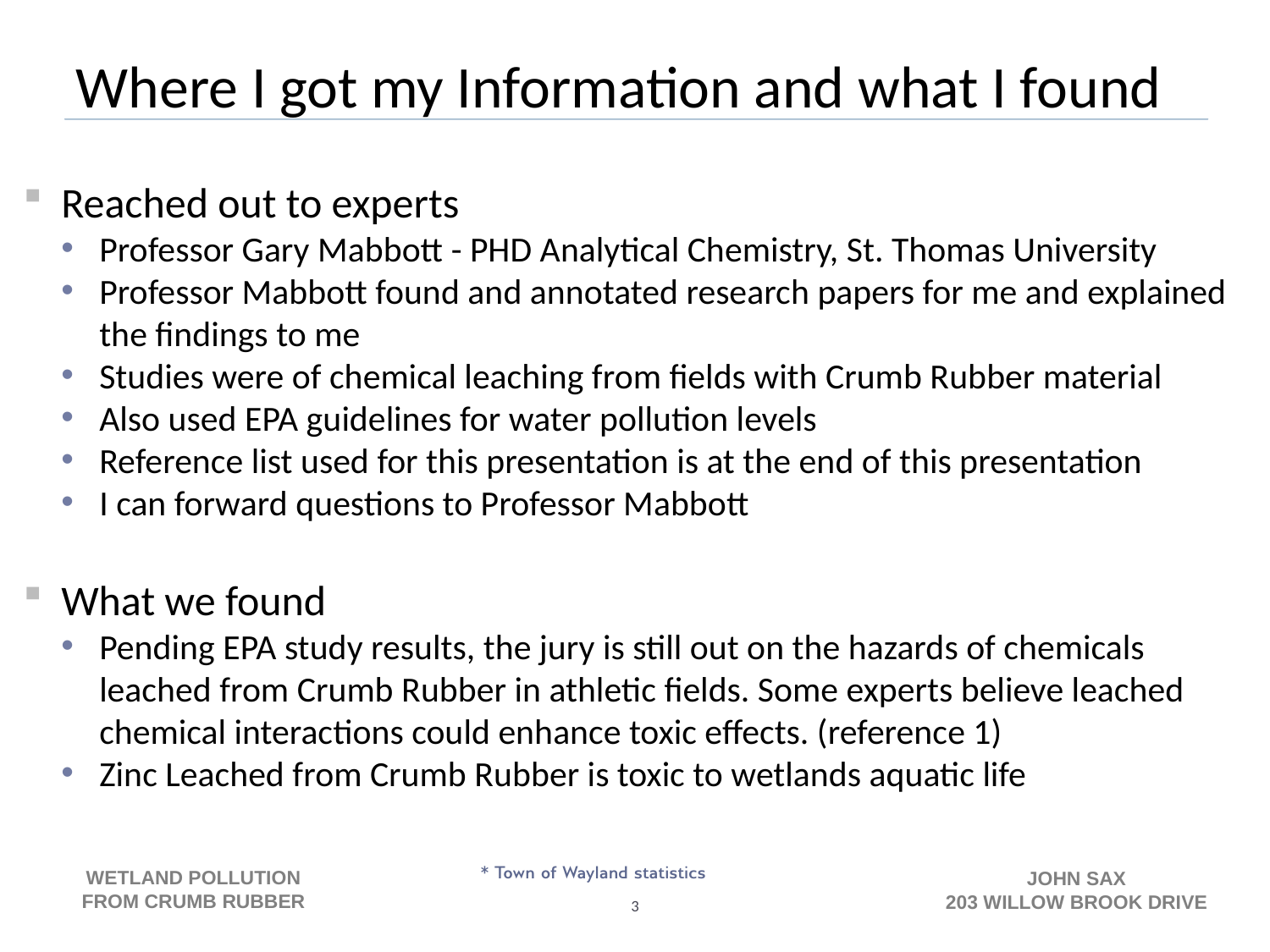

# Where I got my Information and what I found
Reached out to experts
Professor Gary Mabbott - PHD Analytical Chemistry, St. Thomas University
Professor Mabbott found and annotated research papers for me and explained the findings to me
Studies were of chemical leaching from fields with Crumb Rubber material
Also used EPA guidelines for water pollution levels
Reference list used for this presentation is at the end of this presentation
I can forward questions to Professor Mabbott

What we found
Pending EPA study results, the jury is still out on the hazards of chemicals leached from Crumb Rubber in athletic fields. Some experts believe leached chemical interactions could enhance toxic effects. (reference 1)
Zinc Leached from Crumb Rubber is toxic to wetlands aquatic life

* Town of Wayland statistics
3